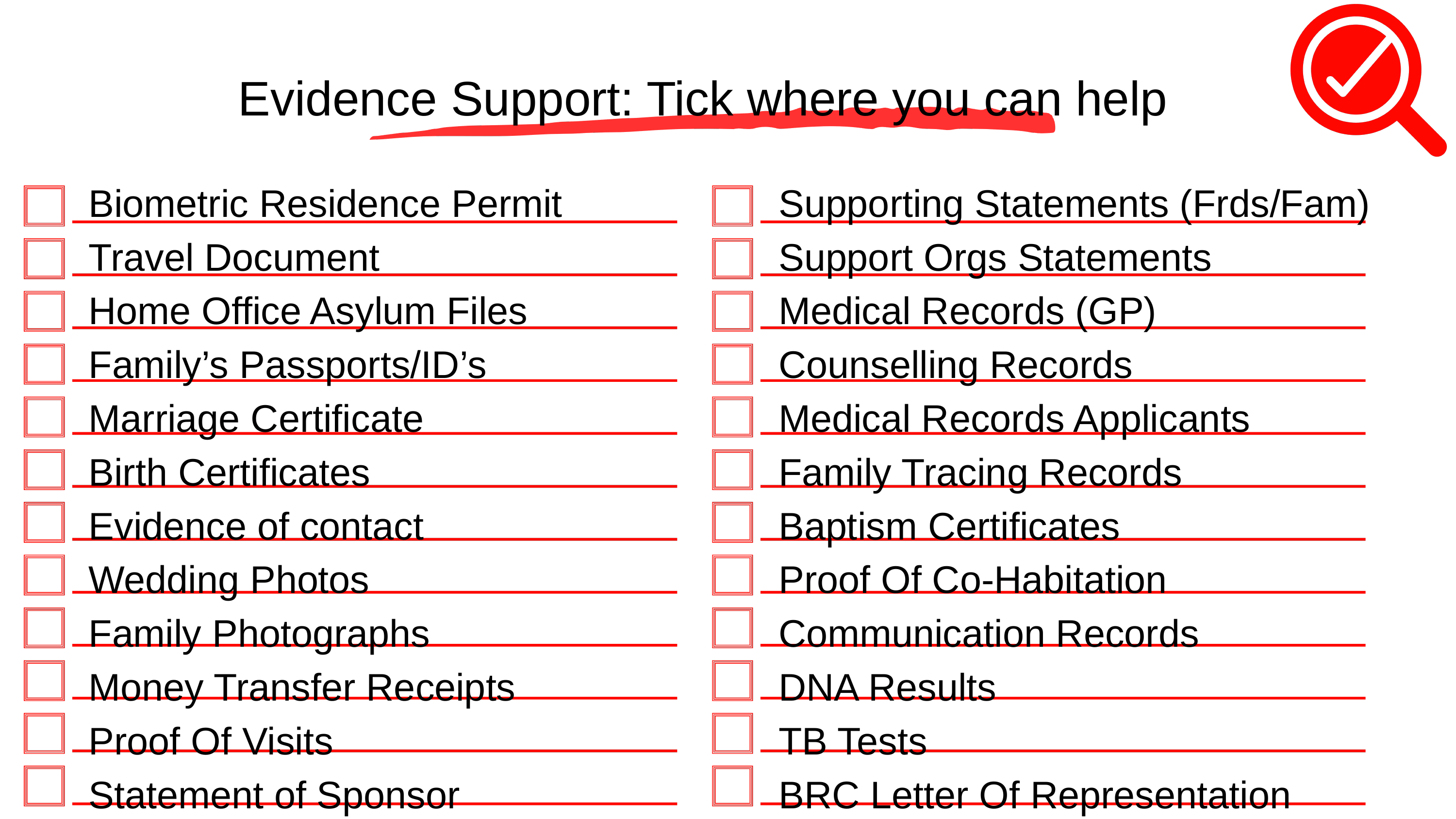

Evidence Support: Tick where you can help

Biometric Residence Permit
Travel Document
Home Office Asylum Files
Family’s Passports/ID’s
Marriage Certificate
Birth Certificates
Evidence of contact
Wedding Photos
Family Photographs
Money Transfer Receipts
Proof Of Visits
Statement of Sponsor
Supporting Statements (Frds/Fam) Support Orgs Statements
Medical Records (GP)
Counselling Records
Medical Records Applicants
Family Tracing Records
Baptism Certificates
Proof Of Co-Habitation
Communication Records
DNA Results
TB Tests
BRC Letter Of Representation